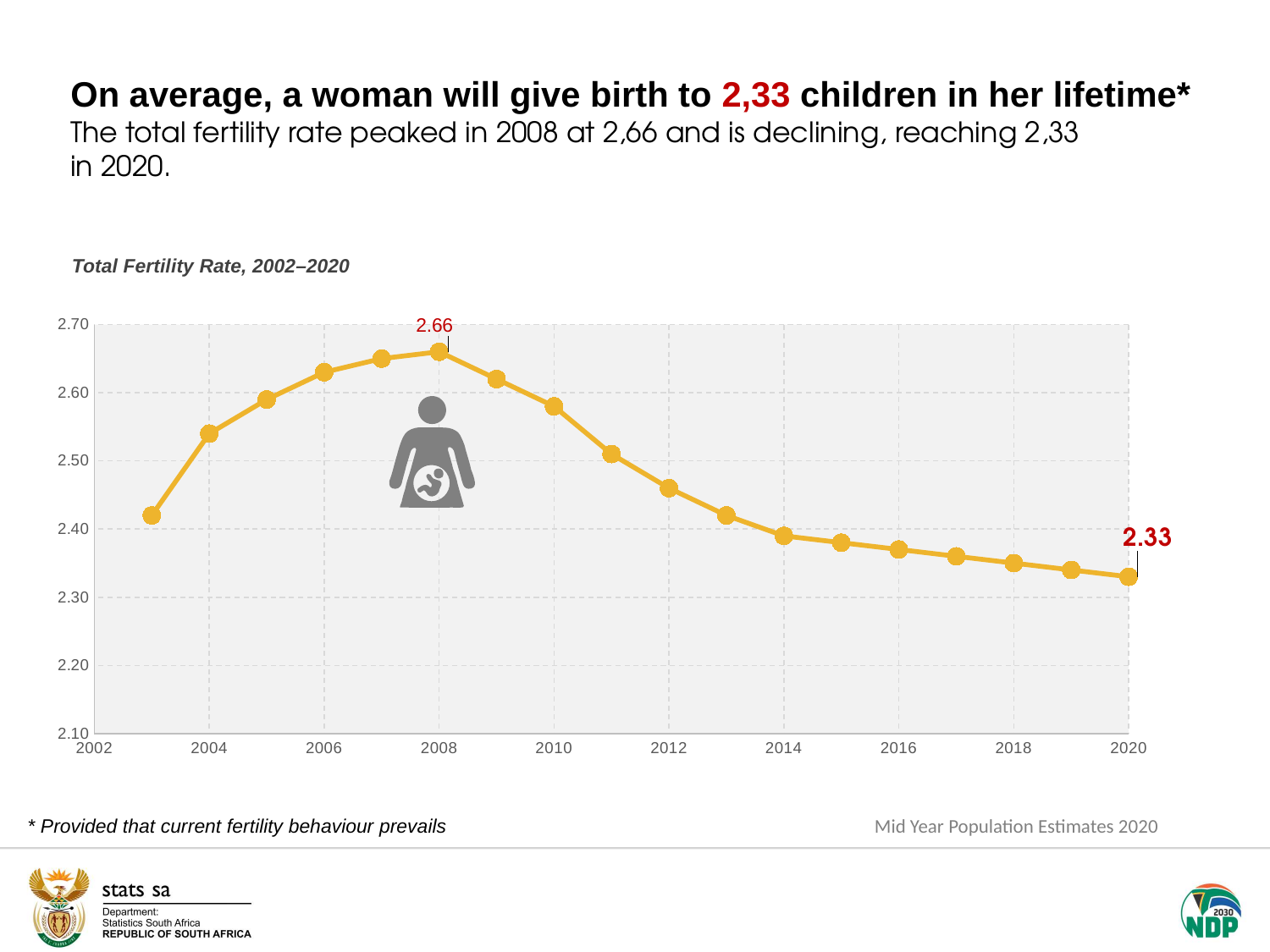

On average, a woman will give birth to 2,33 children in her lifetime*
The total fertility rate peaked in 2008 at 2,66 and is declining, reaching 2,33
in 2020.
Total Fertility Rate, 2002–2020

### Chart

| Category |  |
|---|---|
* Provided that current fertility behaviour prevails
Mid Year Population Estimates 2020